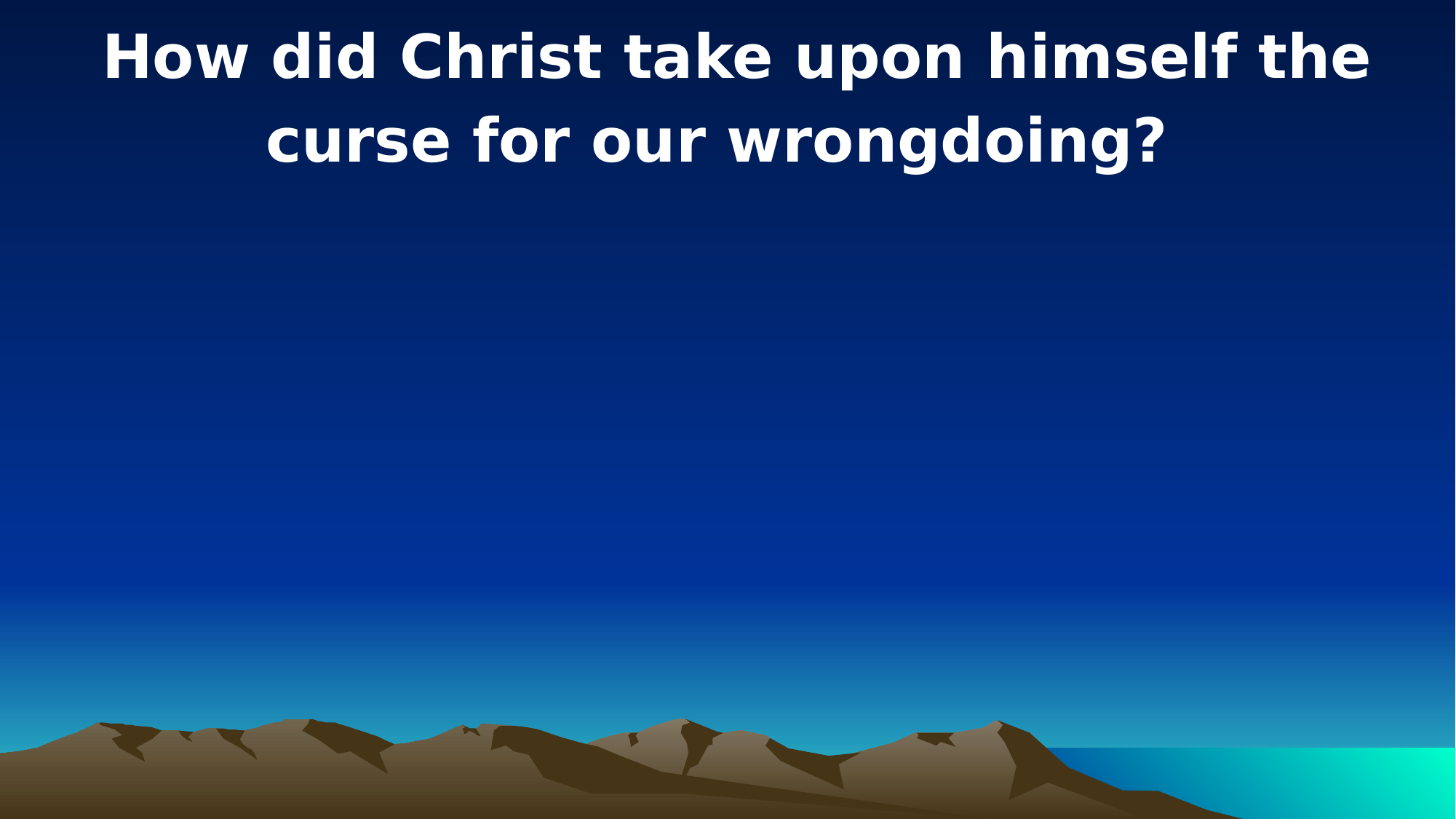

How did Christ take upon himself the curse for our wrongdoing?